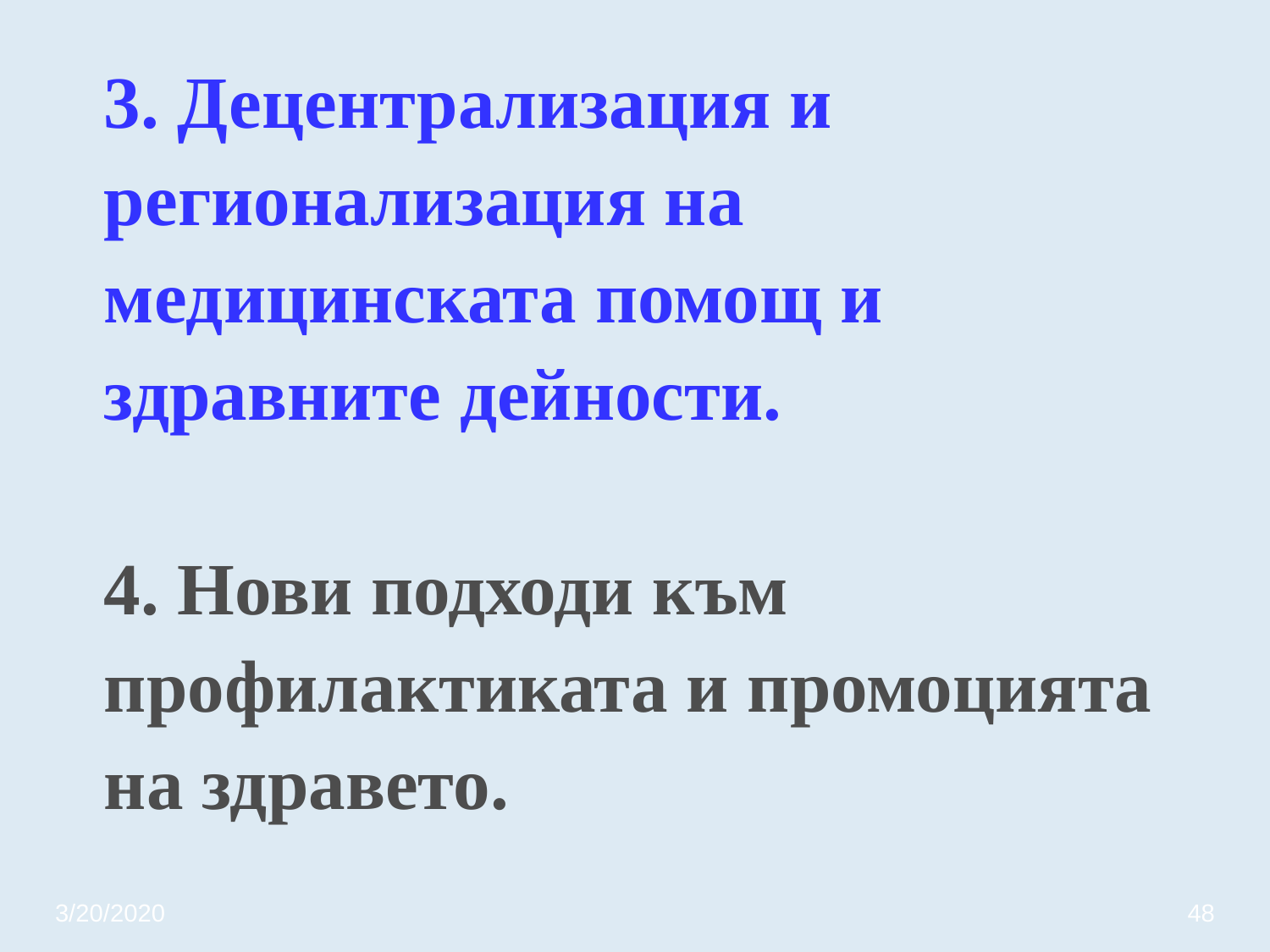

# 3. Децентрализация и регионализация на медицинската помощ и здравните дейности. 4. Нови подходи към профилактиката и промоцията на здравето.
3/20/2020
48